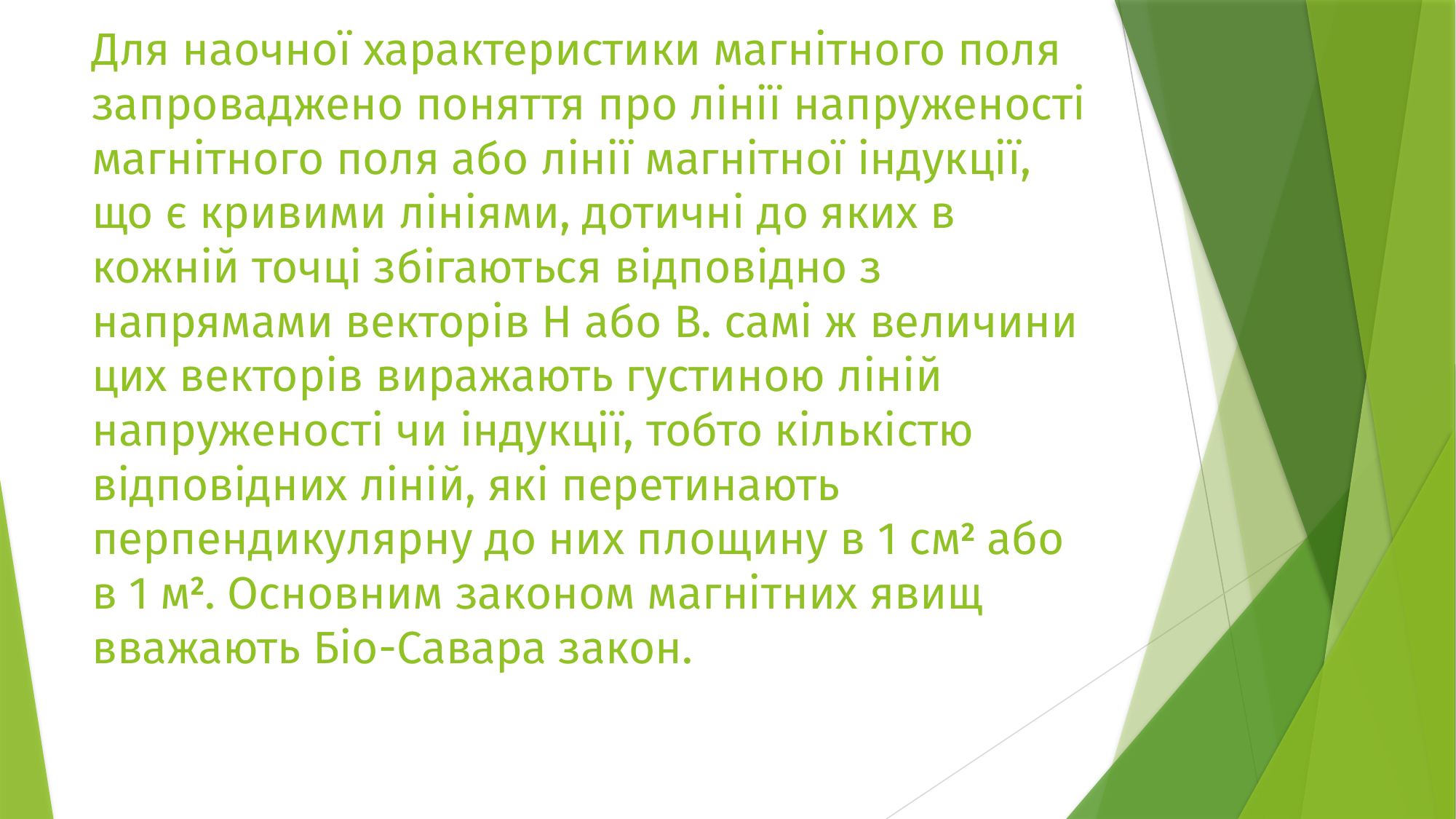

# Для наочної характеристики магнітного поля запроваджено поняття про лінії напруженості магнітного поля або лінії магнітної індукції, що є кривими лініями, дотичні до яких в кожній точці збігаються відповідно з напрямами векторів Н або В. самі ж величини цих векторів виражають густиною ліній напруженості чи індукції, тобто кількістю відповідних ліній, які перетинають перпендикулярну до них площину в 1 см2 або в 1 м2. Основним законом магнітних явищ вважають Біо-Савара закон.